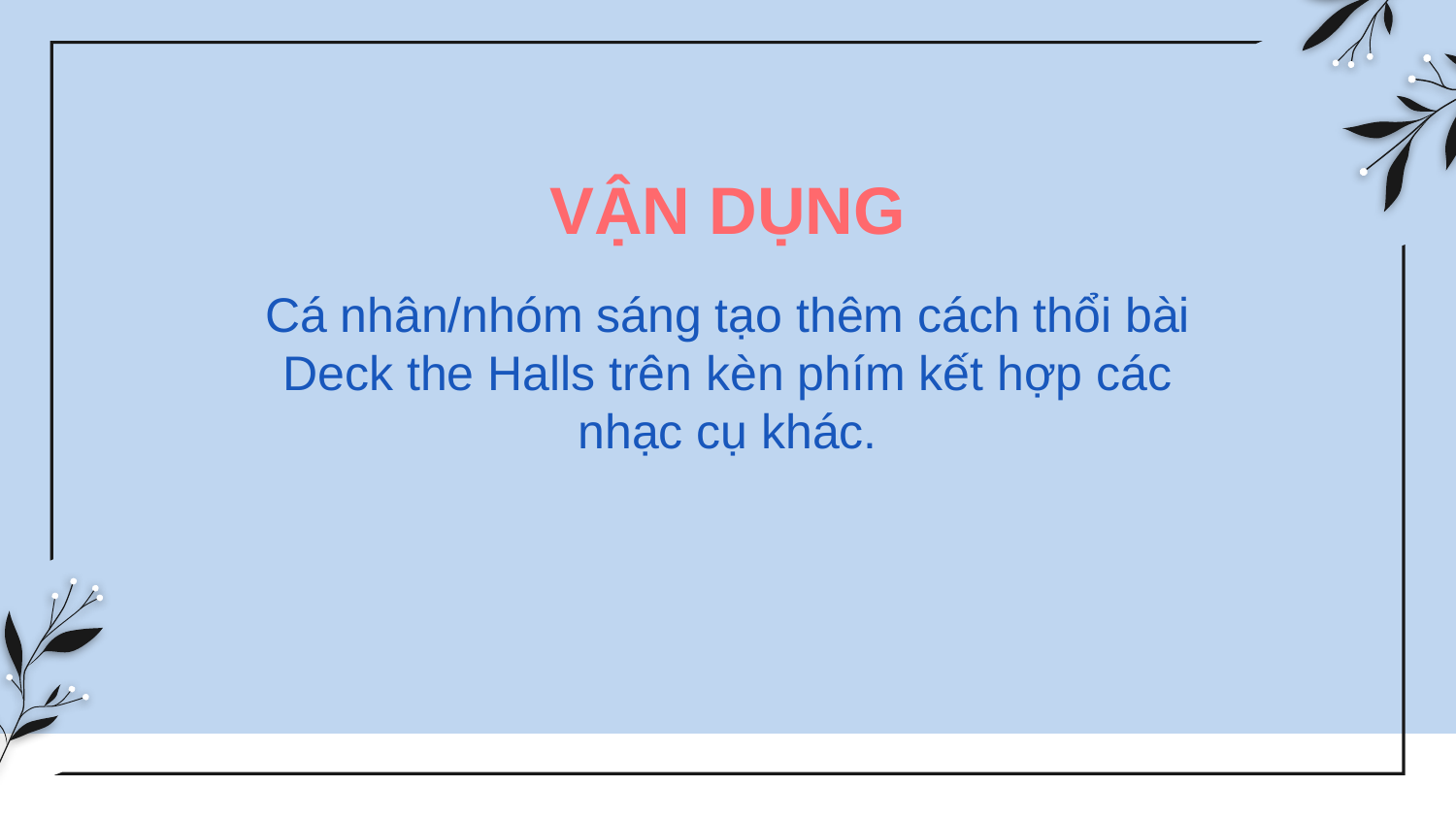

VẬN DỤNG
Cá nhân/nhóm sáng tạo thêm cách thổi bài Deck the Halls trên kèn phím kết hợp các nhạc cụ khác.